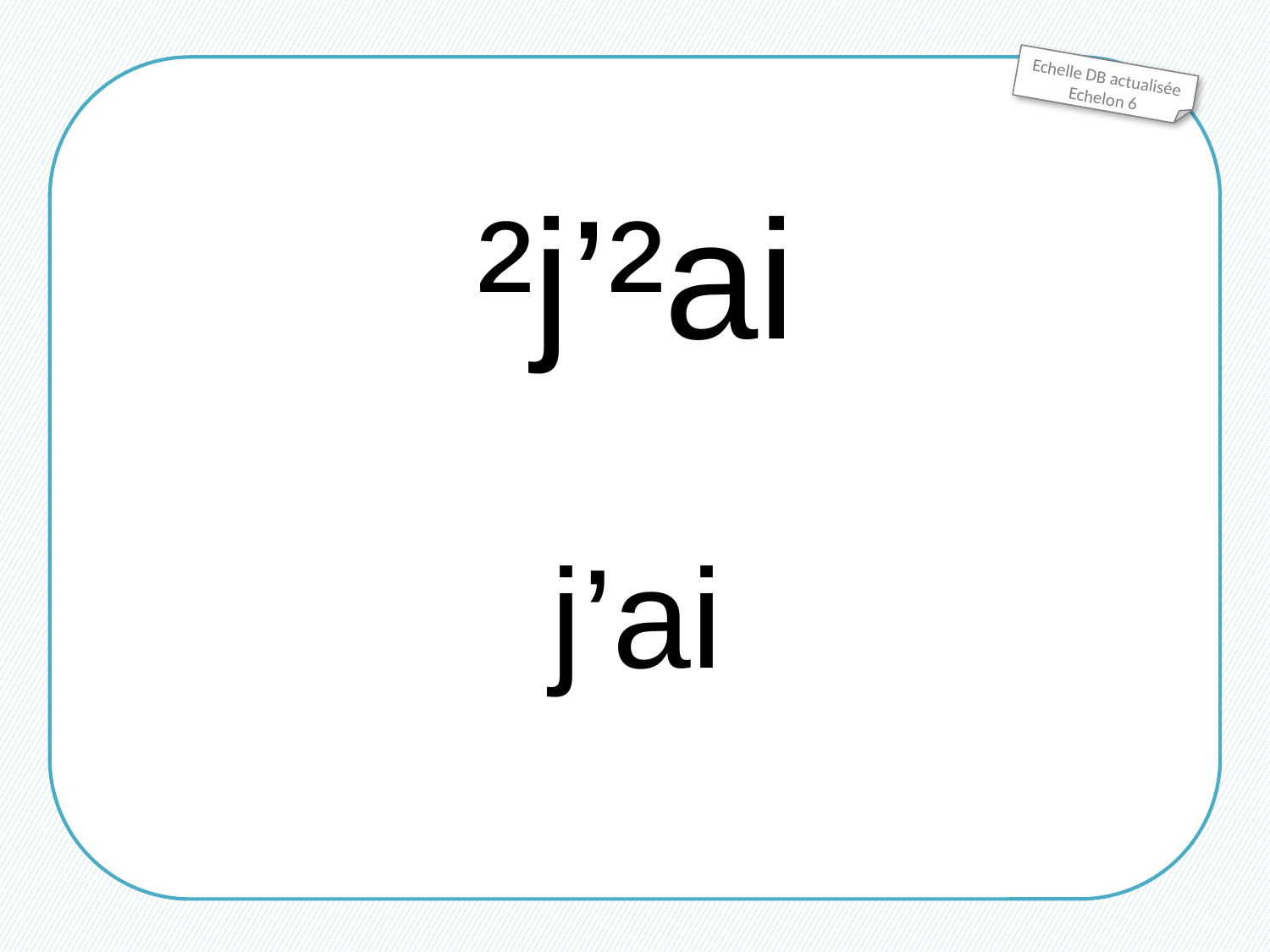

Echelle DB actualisée
Echelon 6
²j’²ai
j’ai